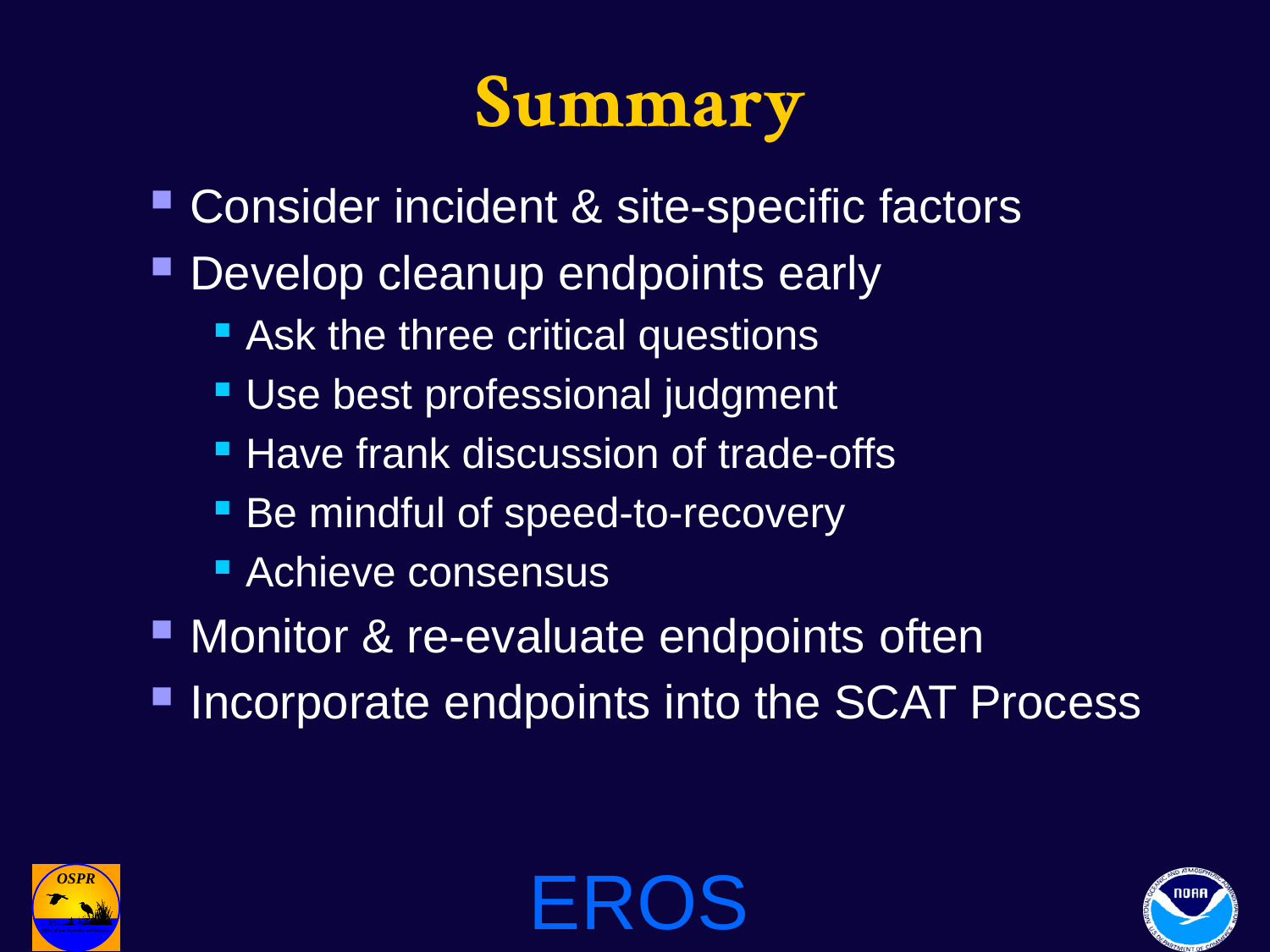

# Summary
Consider incident & site-specific factors
Develop cleanup endpoints early
Ask the three critical questions
Use best professional judgment
Have frank discussion of trade-offs
Be mindful of speed-to-recovery
Achieve consensus
Monitor & re-evaluate endpoints often
Incorporate endpoints into the SCAT Process